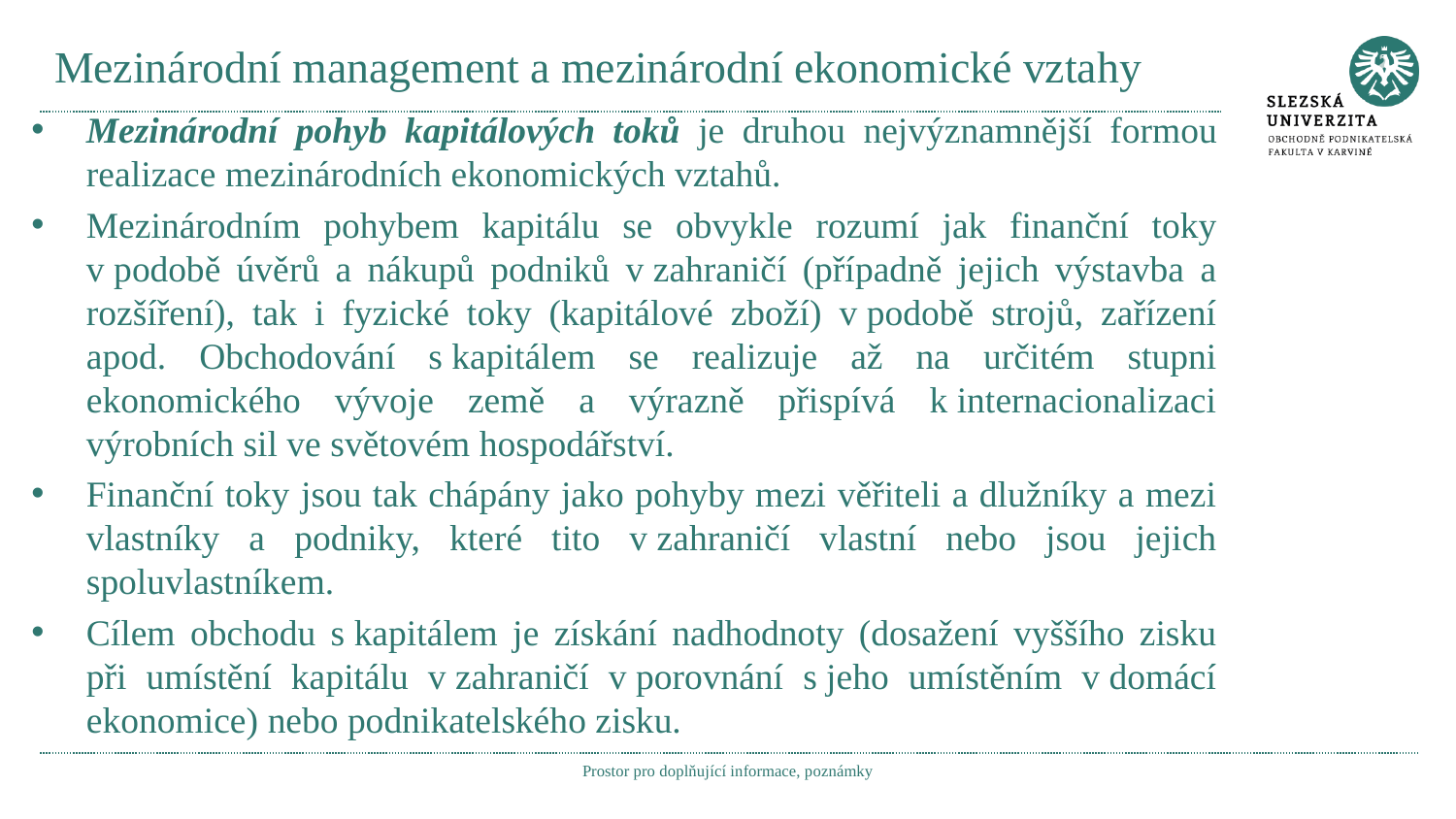

# Mezinárodní management a mezinárodní ekonomické vztahy
Mezinárodní pohyb kapitálových toků je druhou nejvýznamnější formou realizace mezinárodních ekonomických vztahů.
Mezinárodním pohybem kapitálu se obvykle rozumí jak finanční toky v podobě úvěrů a nákupů podniků v zahraničí (případně jejich výstavba a rozšíření), tak i fyzické toky (kapitálové zboží) v podobě strojů, zařízení apod. Obchodování s kapitálem se realizuje až na určitém stupni ekonomického vývoje země a výrazně přispívá k internacionalizaci výrobních sil ve světovém hospodářství.
Finanční toky jsou tak chápány jako pohyby mezi věřiteli a dlužníky a mezi vlastníky a podniky, které tito v zahraničí vlastní nebo jsou jejich spoluvlastníkem.
Cílem obchodu s kapitálem je získání nadhodnoty (dosažení vyššího zisku při umístění kapitálu v zahraničí v porovnání s jeho umístěním v domácí ekonomice) nebo podnikatelského zisku.
Prostor pro doplňující informace, poznámky